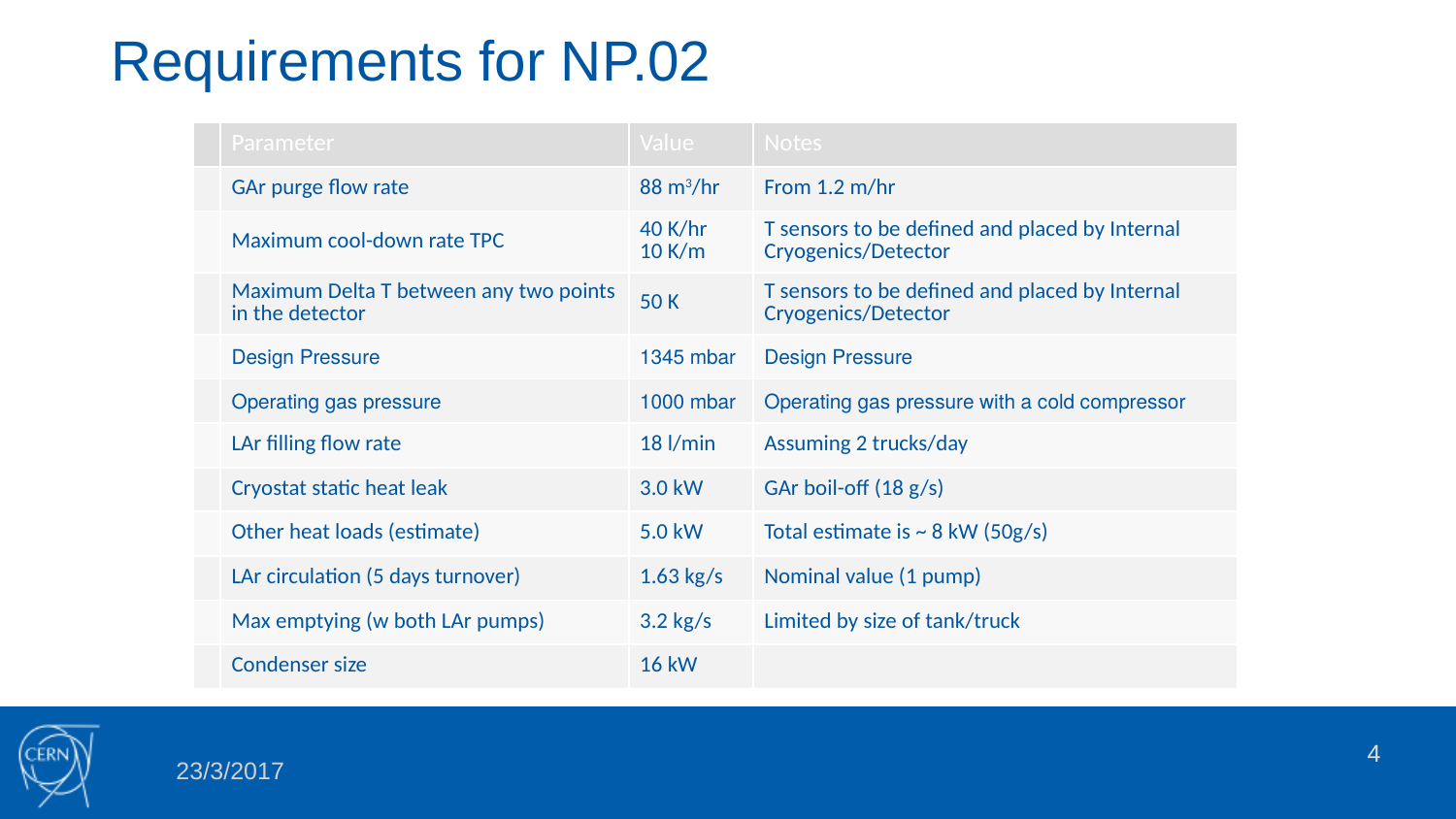

Requirements for NP.02
|  | Parameter | Value | Notes |
| --- | --- | --- | --- |
|  | GAr purge flow rate | 88 m3/hr | From 1.2 m/hr |
|  | Maximum cool-down rate TPC | 40 K/hr 10 K/m | T sensors to be defined and placed by Internal Cryogenics/Detector |
|  | Maximum Delta T between any two points in the detector | 50 K | T sensors to be defined and placed by Internal Cryogenics/Detector |
|  | Design Pressure | 1345 mbar | Design Pressure |
|  | Operating gas pressure | 1000 mbar | Operating gas pressure with a cold compressor |
|  | LAr filling flow rate | 18 l/min | Assuming 2 trucks/day |
|  | Cryostat static heat leak | 3.0 kW | GAr boil-off (18 g/s) |
|  | Other heat loads (estimate) | 5.0 kW | Total estimate is ~ 8 kW (50g/s) |
|  | LAr circulation (5 days turnover) | 1.63 kg/s | Nominal value (1 pump) |
|  | Max emptying (w both LAr pumps) | 3.2 kg/s | Limited by size of tank/truck |
|  | Condenser size | 16 kW |  |
4
23/3/2017